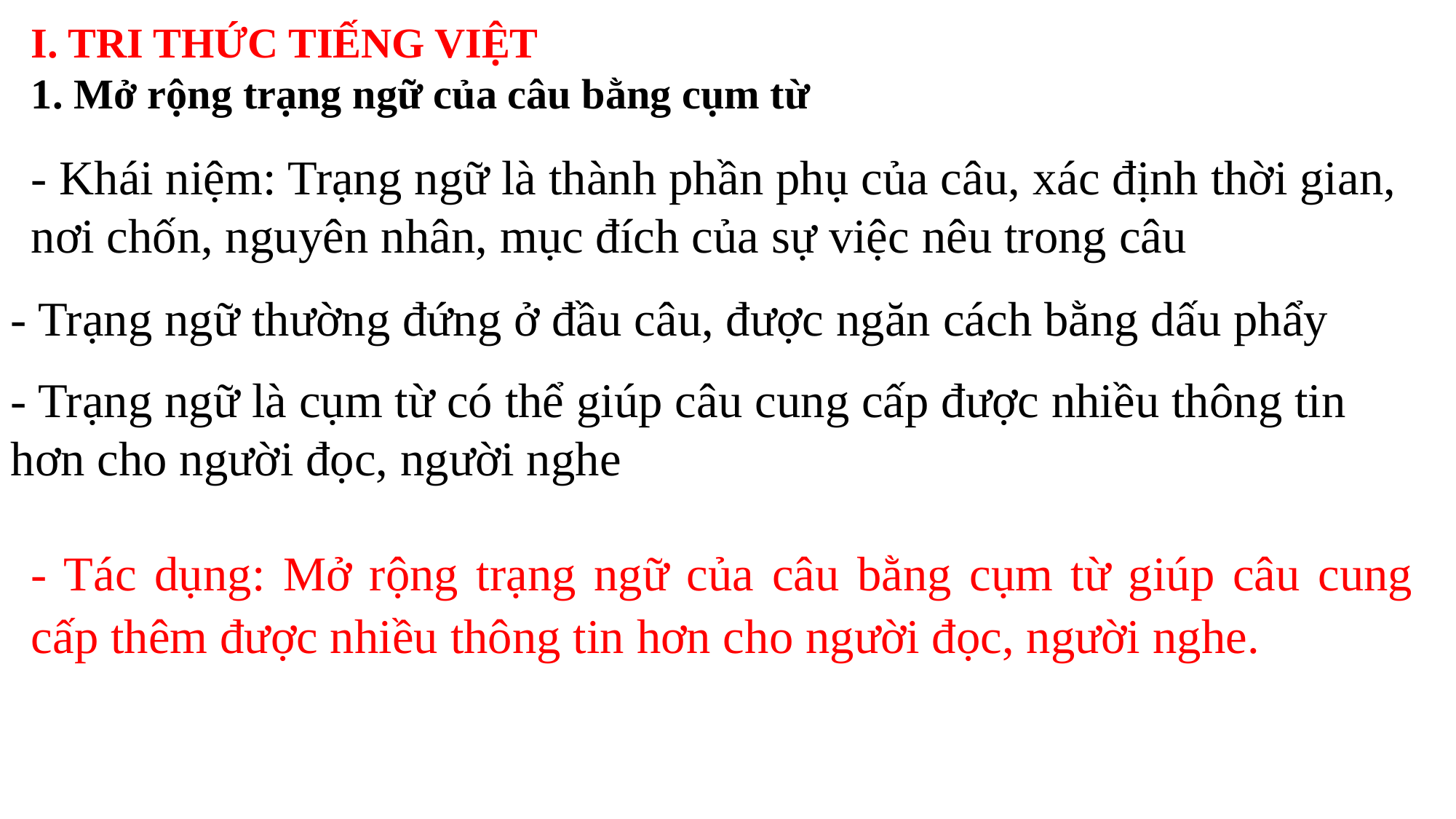

I. TRI THỨC TIẾNG VIỆT
1. Mở rộng trạng ngữ của câu bằng cụm từ
- Khái niệm: Trạng ngữ là thành phần phụ của câu, xác định thời gian, nơi chốn, nguyên nhân, mục đích của sự việc nêu trong câu
- Trạng ngữ thường đứng ở đầu câu, được ngăn cách bằng dấu phẩy
- Trạng ngữ là cụm từ có thể giúp câu cung cấp được nhiều thông tin hơn cho người đọc, người nghe
- Tác dụng: Mở rộng trạng ngữ của câu bằng cụm từ giúp câu cung cấp thêm được nhiều thông tin hơn cho người đọc, người nghe.